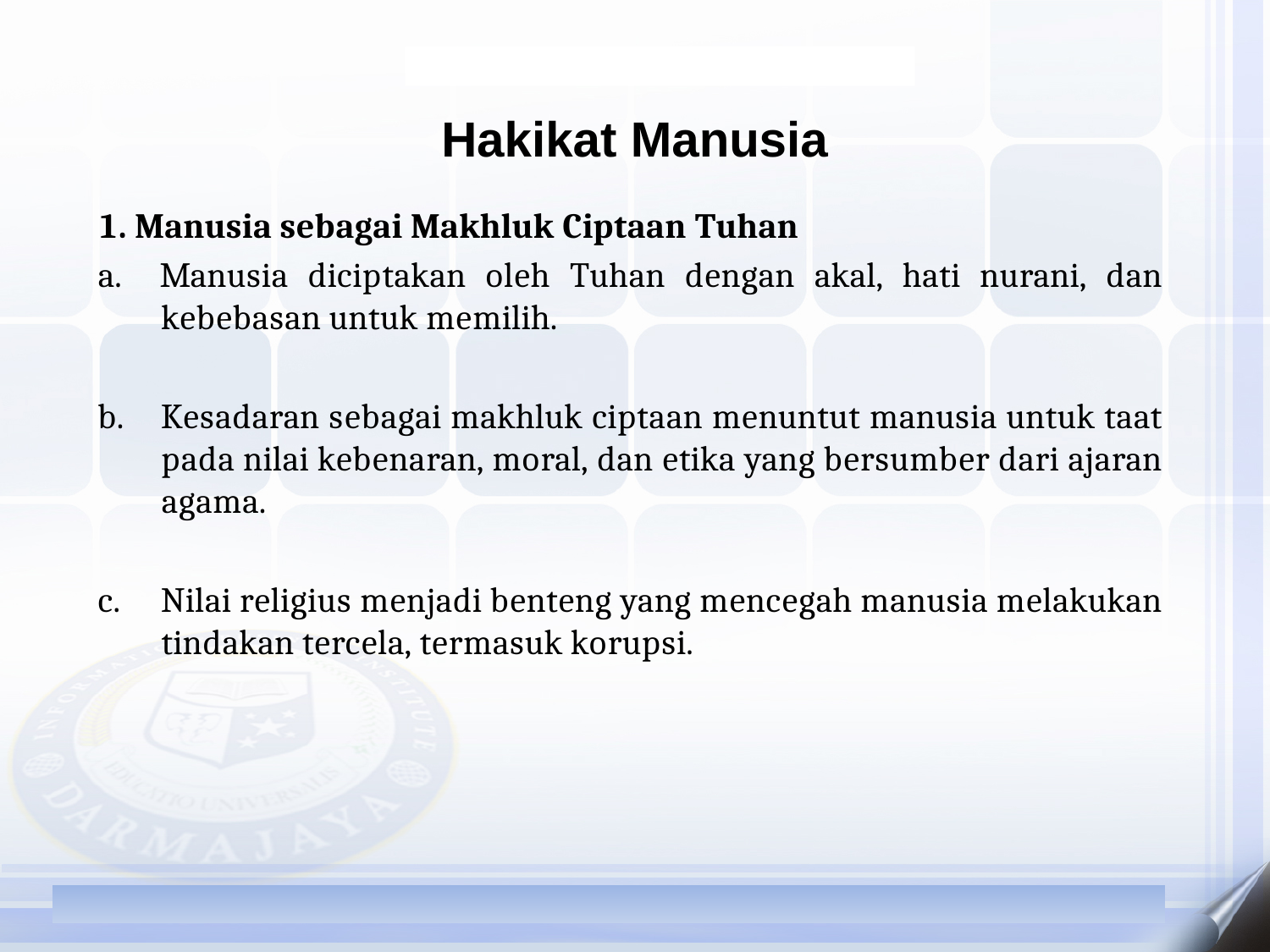

Hakikat Manusia
1. Manusia sebagai Makhluk Ciptaan Tuhan
Manusia diciptakan oleh Tuhan dengan akal, hati nurani, dan kebebasan untuk memilih.

Kesadaran sebagai makhluk ciptaan menuntut manusia untuk taat pada nilai kebenaran, moral, dan etika yang bersumber dari ajaran agama.

Nilai religius menjadi benteng yang mencegah manusia melakukan tindakan tercela, termasuk korupsi.